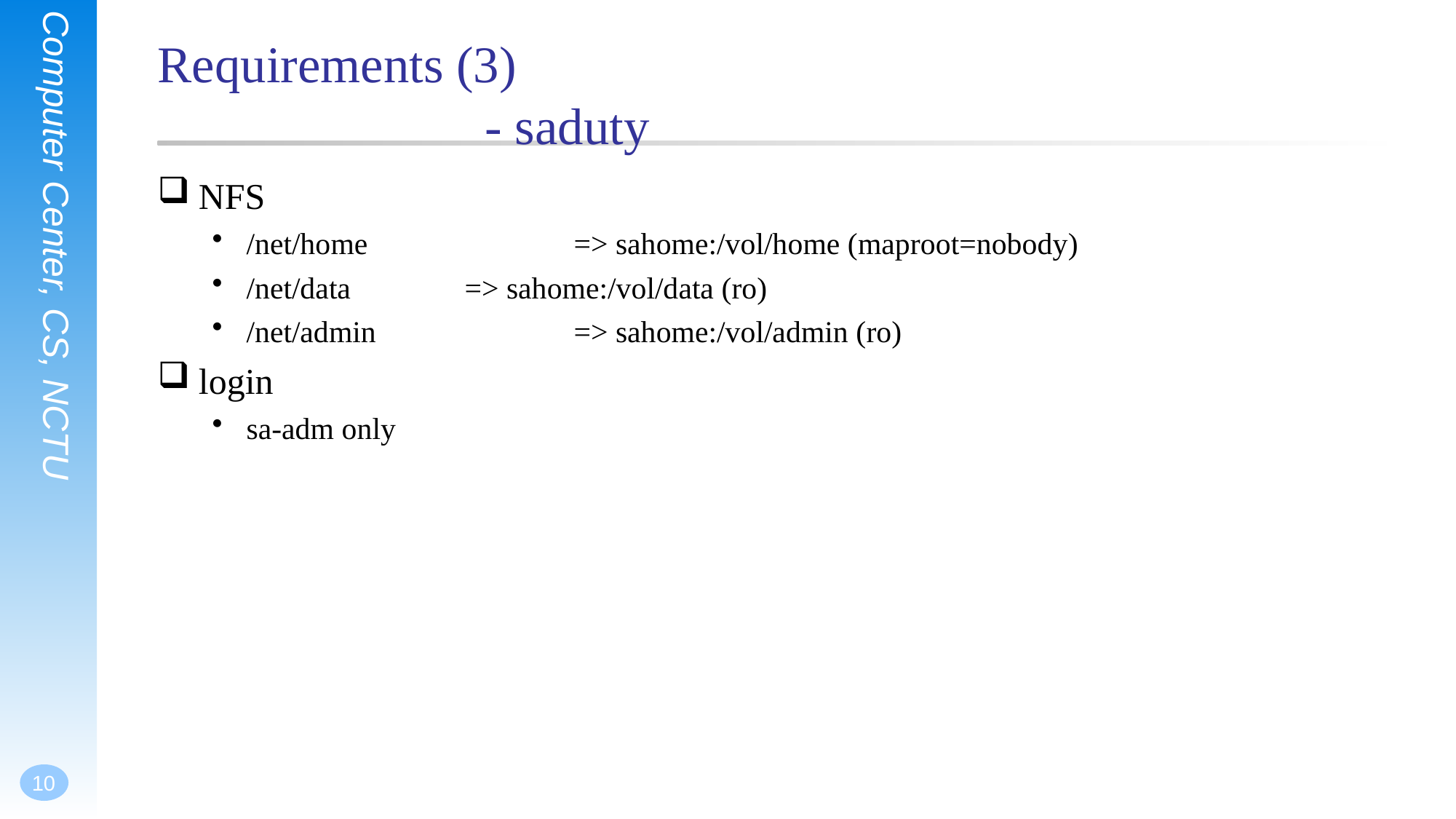

# Requirements (3) - saduty
NFS
/net/home		=> sahome:/vol/home (maproot=nobody)
/net/data		=> sahome:/vol/data (ro)
/net/admin		=> sahome:/vol/admin (ro)
login
sa-adm only